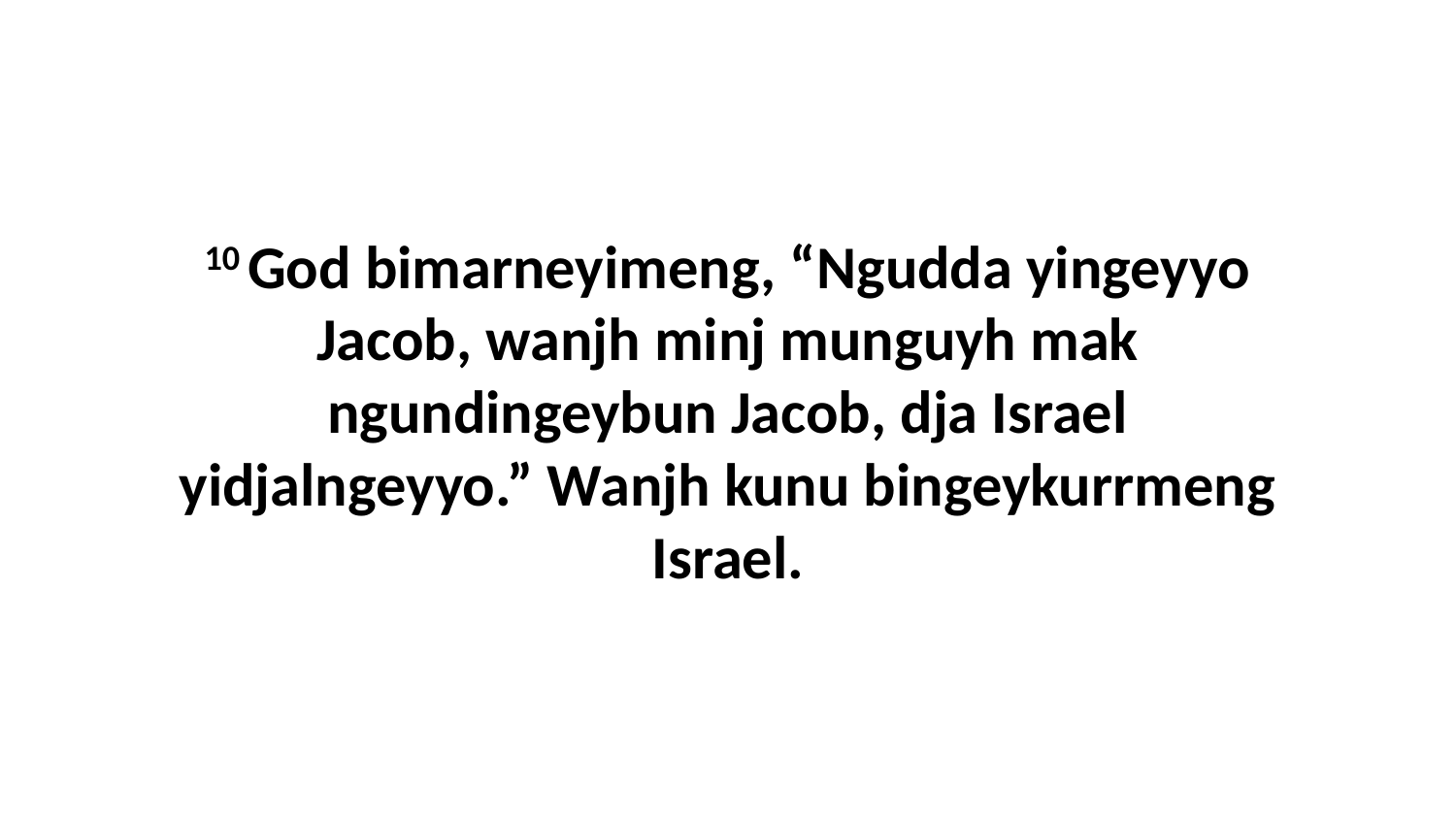

10 God bimarneyimeng, “Ngudda yingeyyo Jacob, wanjh minj munguyh mak ngundingeybun Jacob, dja Israel yidjalngeyyo.” Wanjh kunu bingeykurrmeng Israel.